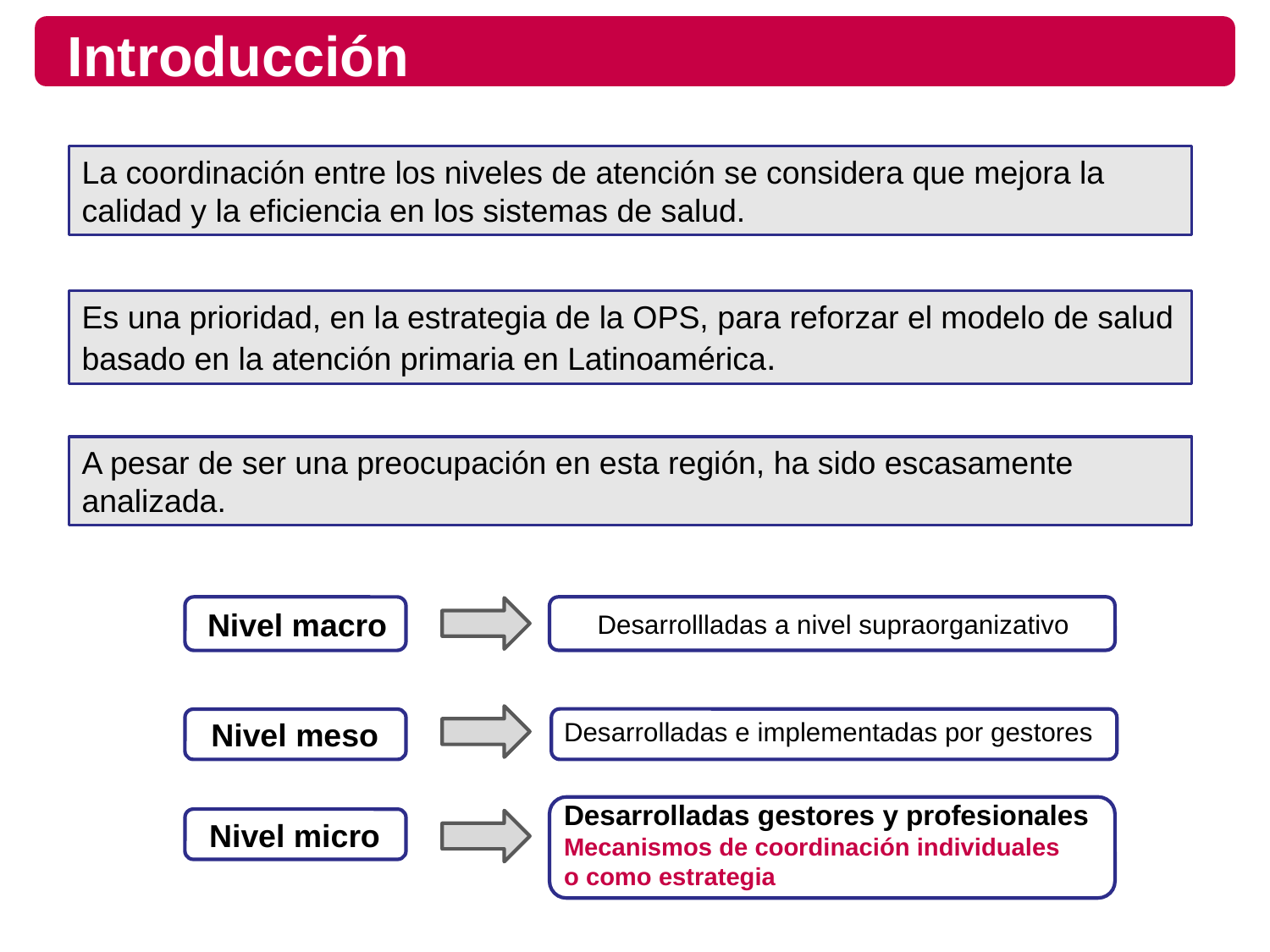

# Introducción
La coordinación entre los niveles de atención se considera que mejora la calidad y la eficiencia en los sistemas de salud.
Es una prioridad, en la estrategia de la OPS, para reforzar el modelo de salud basado en la atención primaria en Latinoamérica.
A pesar de ser una preocupación en esta región, ha sido escasamente analizada.

Nivel macro
Desarrollladas a nivel supraorganizativo
Nivel meso

Desarrolladas e implementadas por gestores
Desarrolladas gestores y profesionales
Mecanismos de coordinación individuales
o como estrategia

Nivel micro